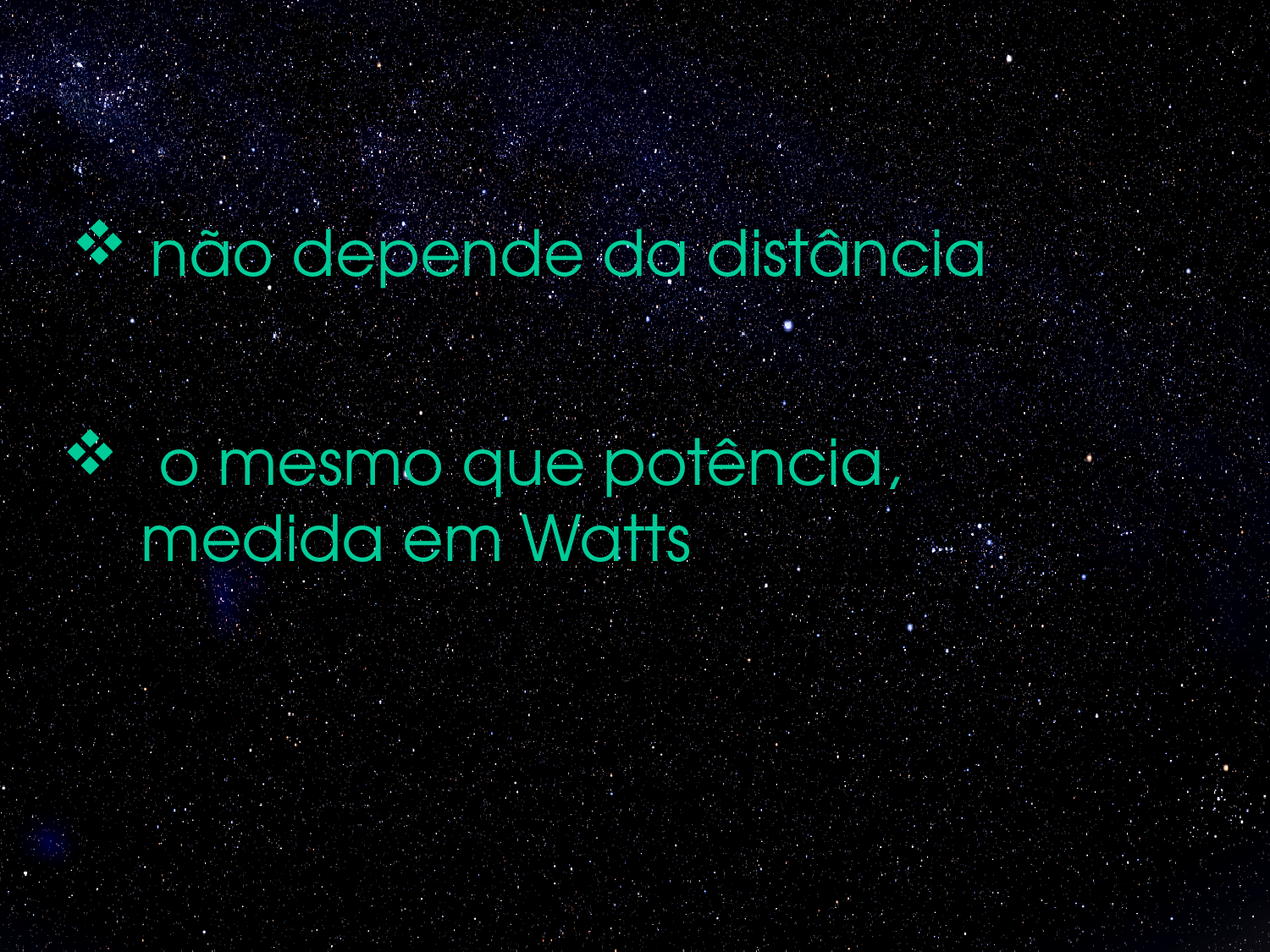

não depende da distância

 o mesmo que potência, medida em Watts